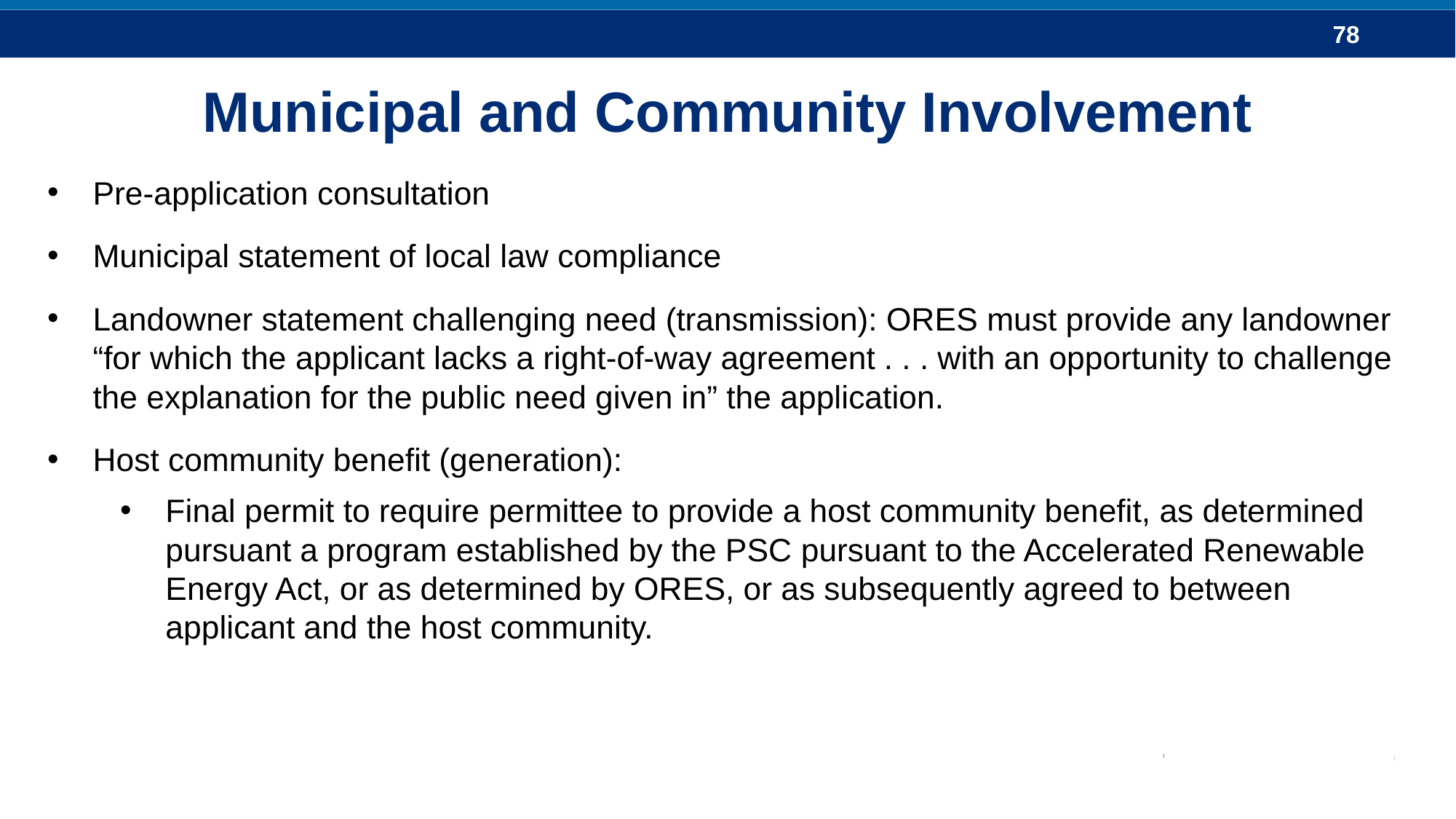

Municipal and Community Involvement
Pre-application consultation
Municipal statement of local law compliance
Landowner statement challenging need (transmission): ORES must provide any landowner “for which the applicant lacks a right-of-way agreement . . . with an opportunity to challenge the explanation for the public need given in” the application.
Host community benefit (generation):
Final permit to require permittee to provide a host community benefit, as determined pursuant a program established by the PSC pursuant to the Accelerated Renewable Energy Act, or as determined by ORES, or as subsequently agreed to between applicant and the host community.